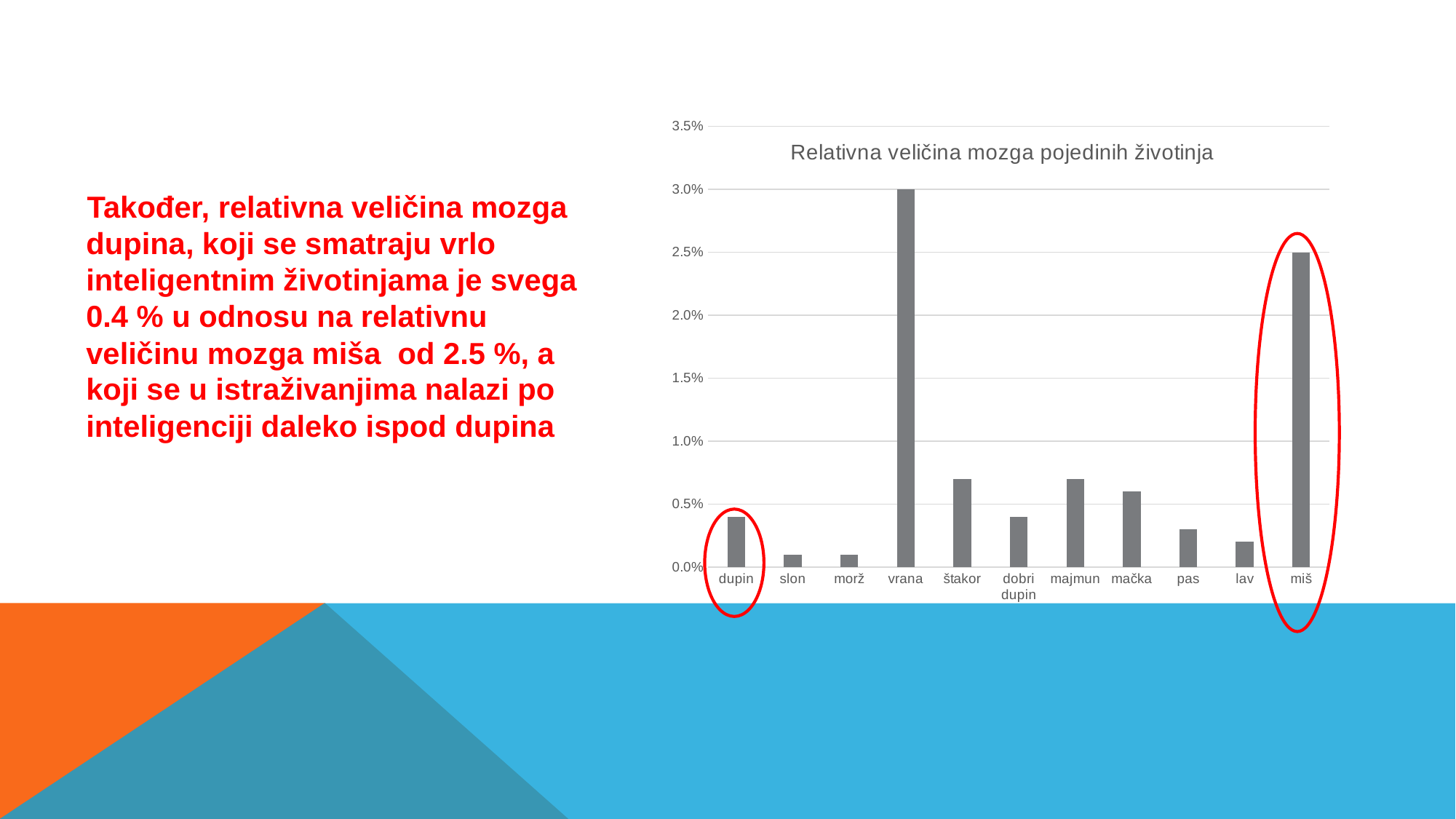

### Chart: Relativna veličina mozga pojedinih životinja

| Category | relativna veličina mozga - postotak |
|---|---|
| dupin | 0.004 |
| slon | 0.001 |
| morž | 0.001 |
| vrana | 0.03 |
| štakor | 0.007 |
| dobri dupin | 0.004 |
| majmun | 0.007 |
| mačka | 0.006 |
| pas | 0.003 |
| lav | 0.002 |
| miš | 0.025 |
     Također, relativna veličina mozga dupina, koji se smatraju vrlo inteligentnim životinjama je svega 0.4 % u odnosu na relativnu veličinu mozga miša  od 2.5 %, a koji se u istraživanjima nalazi po inteligenciji daleko ispod dupina